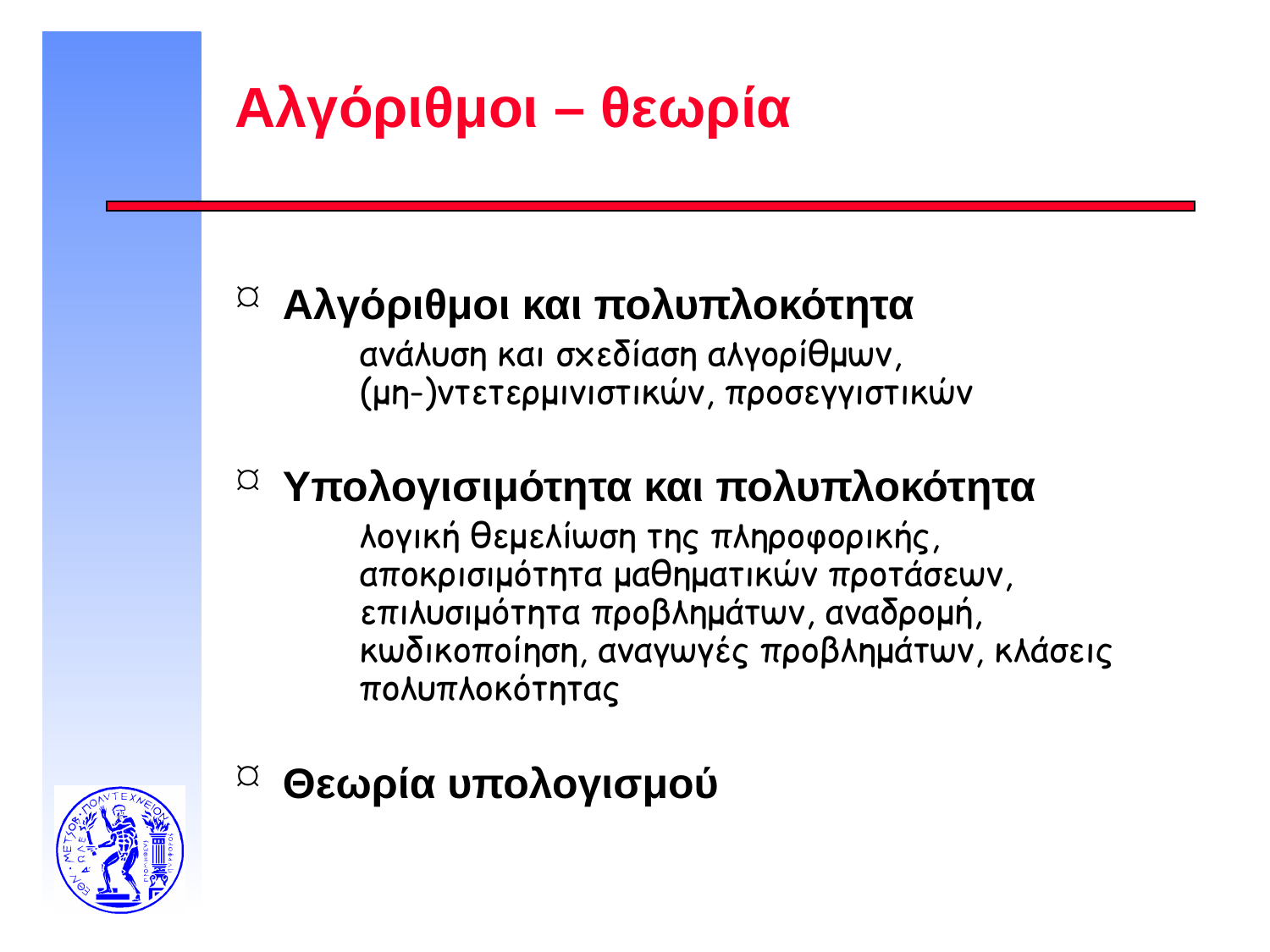

# Αλγόριθμοι – θεωρία
Αλγόριθμοι και πολυπλοκότητα
ανάλυση και σχεδίαση αλγορίθμων,
(μη-)ντετερμινιστικών, προσεγγιστικών

Υπολογισιμότητα και πολυπλοκότητα
λογική θεμελίωση της πληροφορικής, αποκρισιμότητα μαθηματικών προτάσεων, επιλυσιμότητα προβλημάτων, αναδρομή, κωδικοποίηση, αναγωγές προβλημάτων, κλάσεις πολυπλοκότητας

Θεωρία υπολογισμού